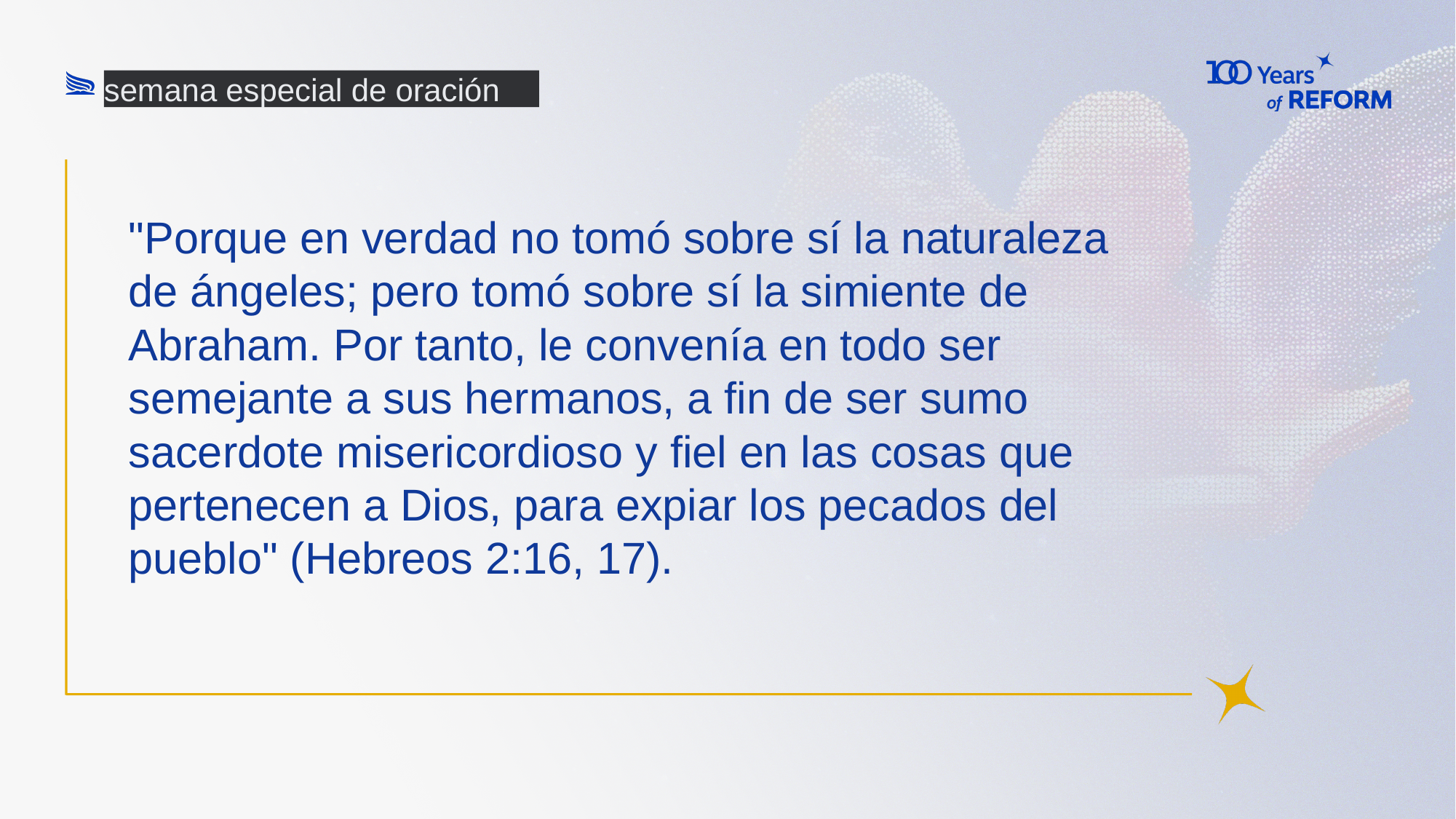

semana especial de oración
# "Porque en verdad no tomó sobre sí la naturaleza de ángeles; pero tomó sobre sí la simiente de Abraham. Por tanto, le convenía en todo ser semejante a sus hermanos, a fin de ser sumo sacerdote misericordioso y fiel en las cosas que pertenecen a Dios, para expiar los pecados del pueblo" (Hebreos 2:16, 17).